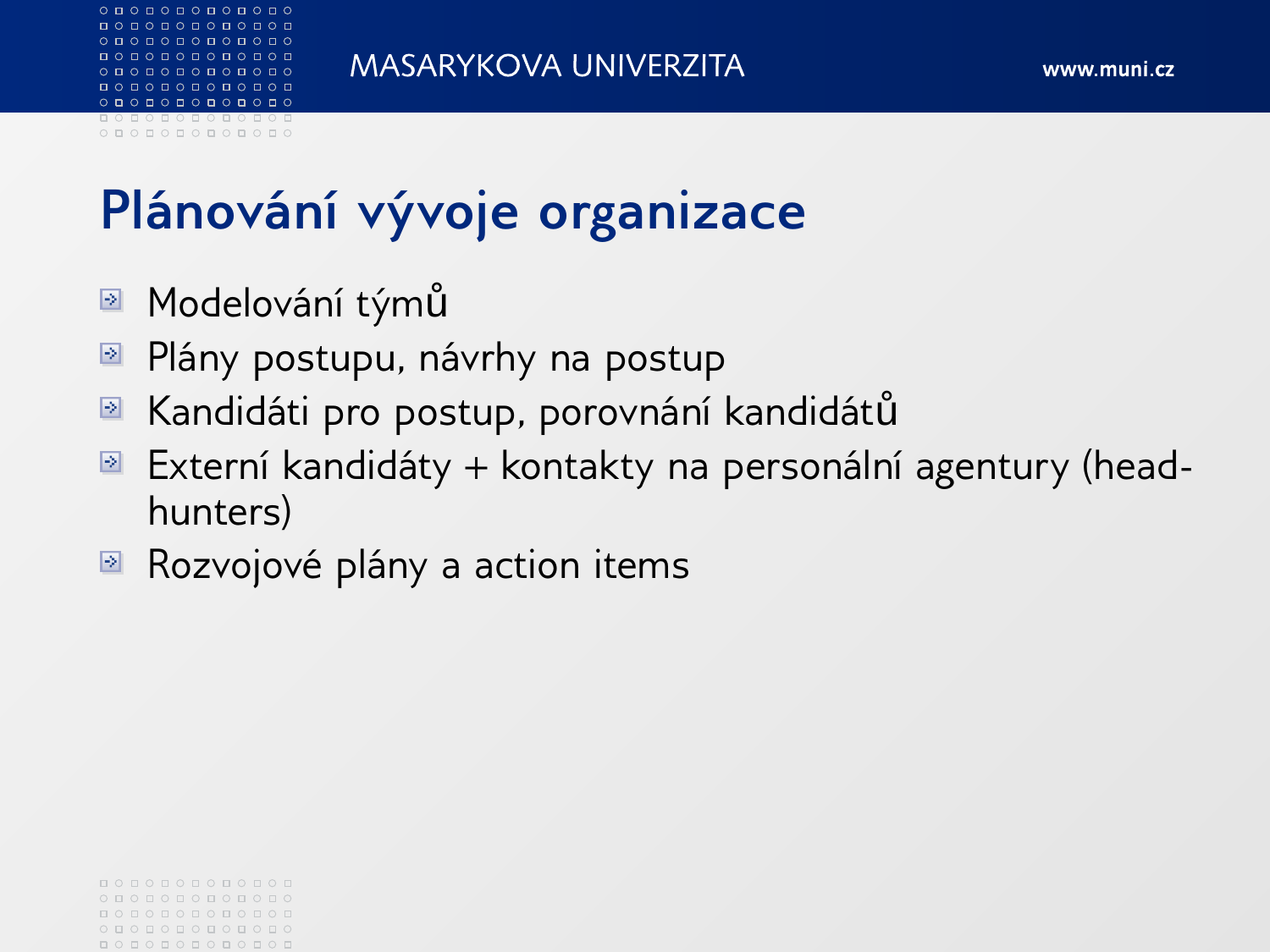

# Plánování vývoje organizace
Modelování týmů
Plány postupu, návrhy na postup
Kandidáti pro postup, porovnání kandidátů
Externí kandidáty + kontakty na personální agentury (head-hunters)
Rozvojové plány a action items